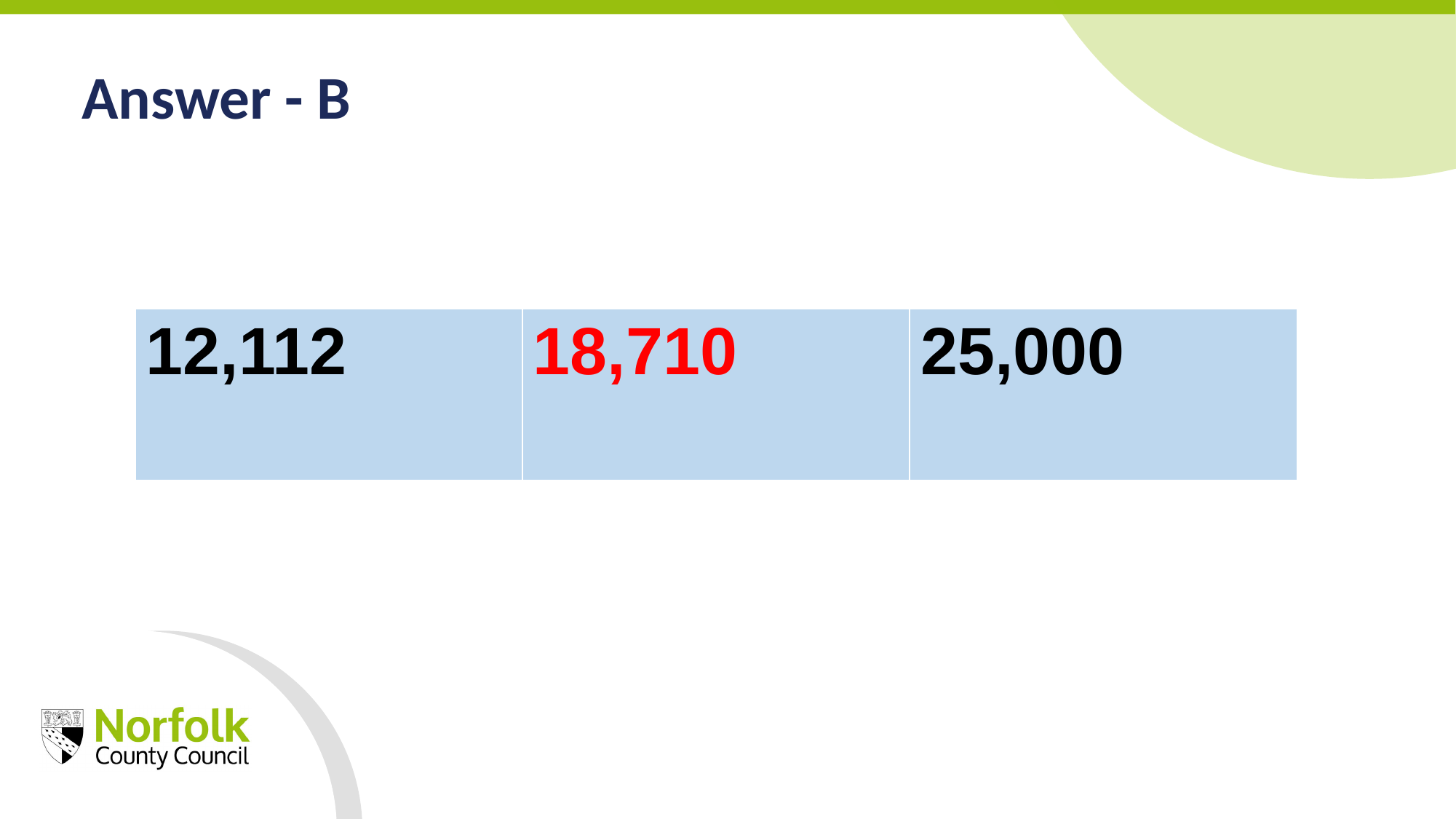

Answer - B
| 12,112 | 18,710 | 25,000 |
| --- | --- | --- |